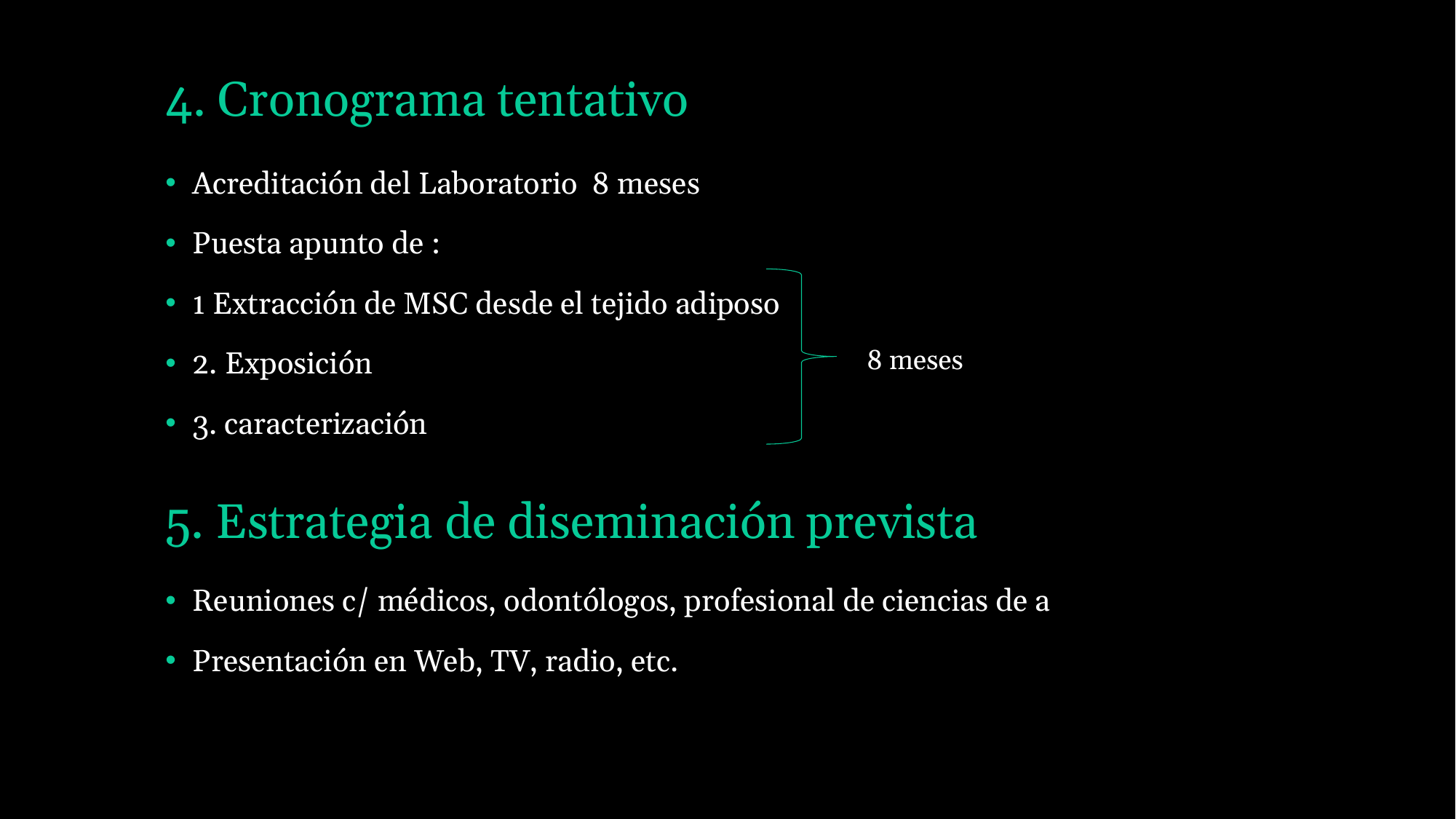

# 4. Cronograma tentativo
Acreditación del Laboratorio  8 meses
Puesta apunto de :
1 Extracción de MSC desde el tejido adiposo
2. Exposición
3. caracterización

8 meses
5. Estrategia de diseminación prevista
Reuniones c/ médicos, odontólogos, profesional de ciencias de a
Presentación en Web, TV, radio, etc.